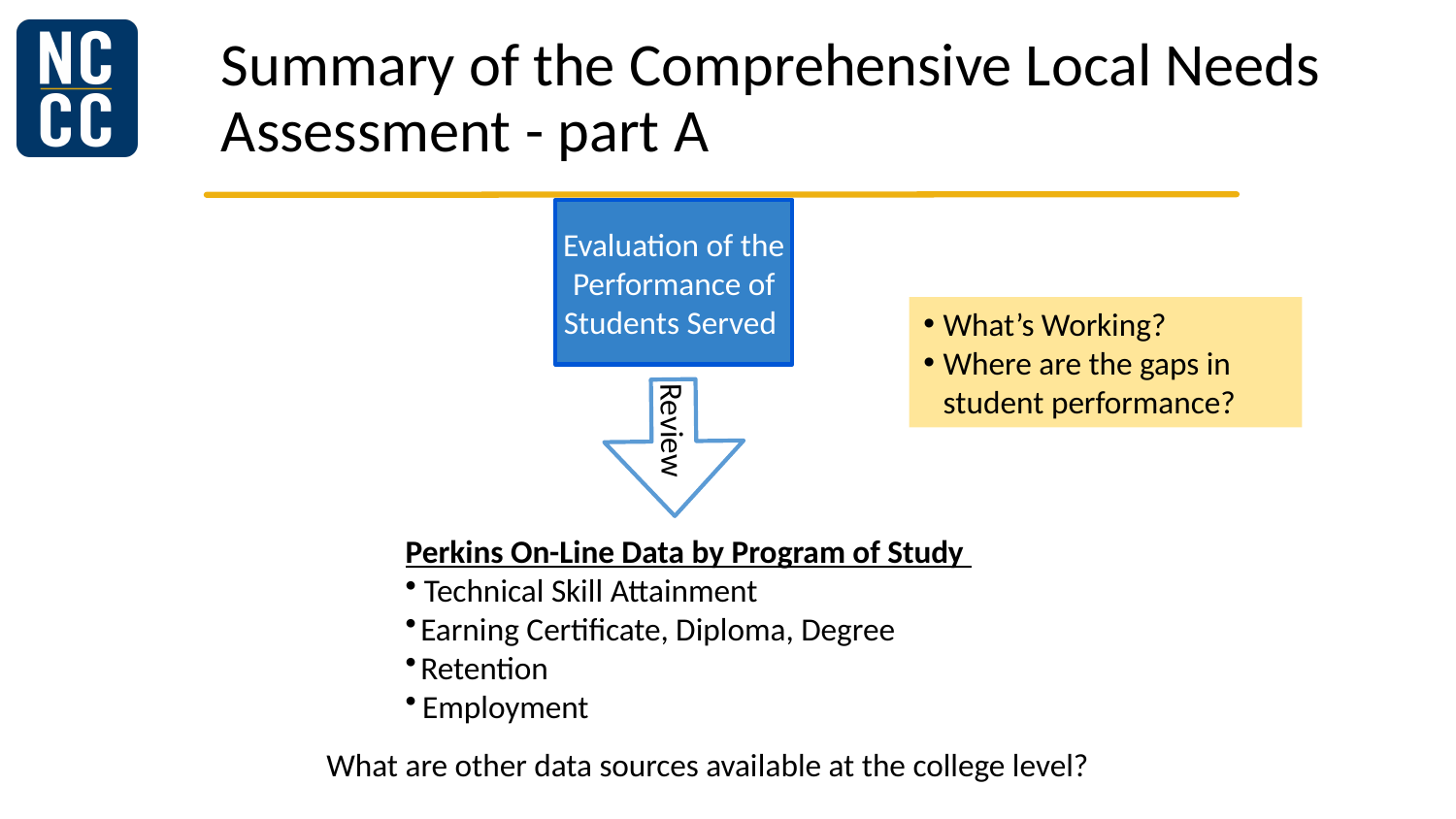

# Summary of the Comprehensive Local Needs Assessment - part A
Evaluation of the Performance of Students Served
What’s Working?
Where are the gaps in student performance?
Review
Perkins On-Line Data by Program of Study
Technical Skill Attainment
Earning Certificate, Diploma, Degree
Retention
Employment

What are other data sources available at the college level?